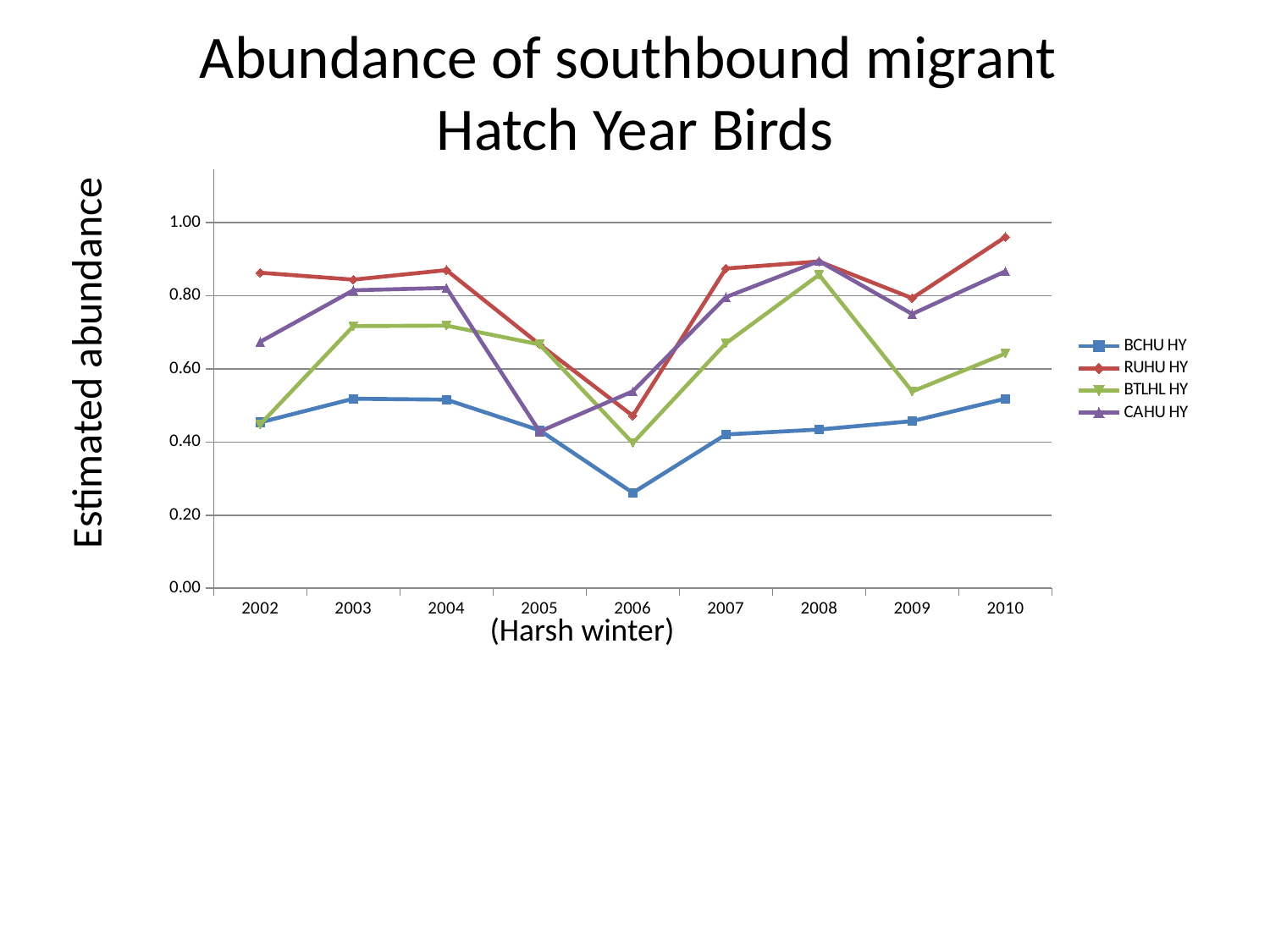

# Abundance of southbound migrant Hatch Year Birds

### Chart

| Category |  |  |  |  |
|---|---|---|---|---|
| 2002.0 | 0.45364238410596 | 0.862847222222223 | 0.447876447876449 | 0.673913043478262 |
| 2003.0 | 0.518214936247723 | 0.843891402714933 | 0.716894977168951 | 0.814814814814816 |
| 2004.0 | 0.515775917578884 | 0.870044052863439 | 0.71818181818182 | 0.821428571428573 |
| 2005.0 | 0.432098765432099 | 0.666666666666667 | 0.666666666666667 | 0.428571428571429 |
| 2006.0 | 0.260991580916745 | 0.471698113207548 | 0.397058823529413 | 0.538461538461538 |
| 2007.0 | 0.420581655480984 | 0.874439461883408 | 0.66984126984127 | 0.796296296296297 |
| 2008.0 | 0.434114793856104 | 0.893617021276596 | 0.857142857142858 | 0.894736842105263 |
| 2009.0 | 0.456973293768547 | 0.793193717277488 | 0.538011695906432 | 0.750000000000001 |
| 2010.0 | 0.518203883495146 | 0.960396039603961 | 0.641975308641977 | 0.866666666666667 |
Estimated abundance
(Harsh winter)